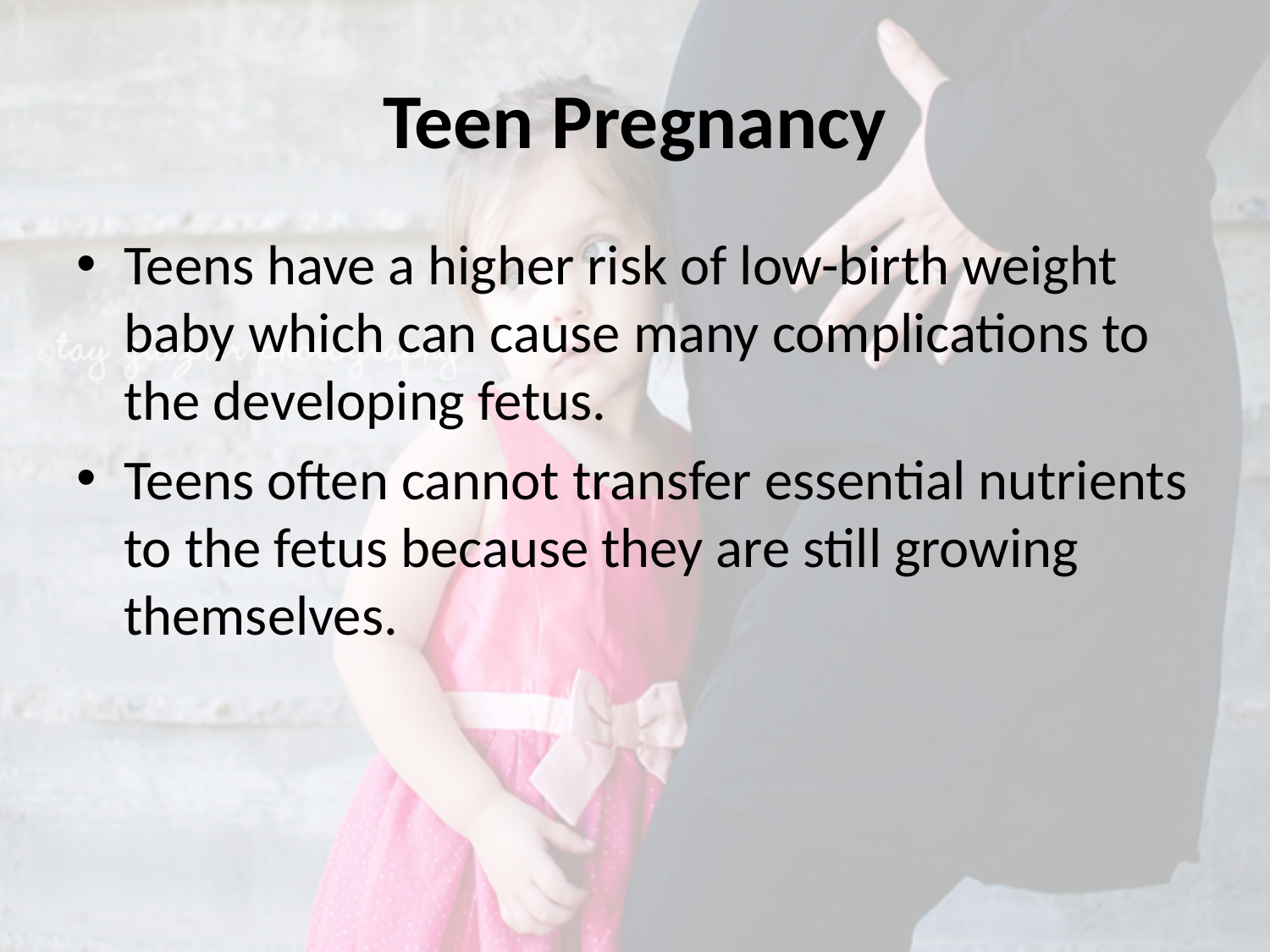

# Teen Pregnancy
Teens have a higher risk of low-birth weight baby which can cause many complications to the developing fetus.
Teens often cannot transfer essential nutrients to the fetus because they are still growing themselves.